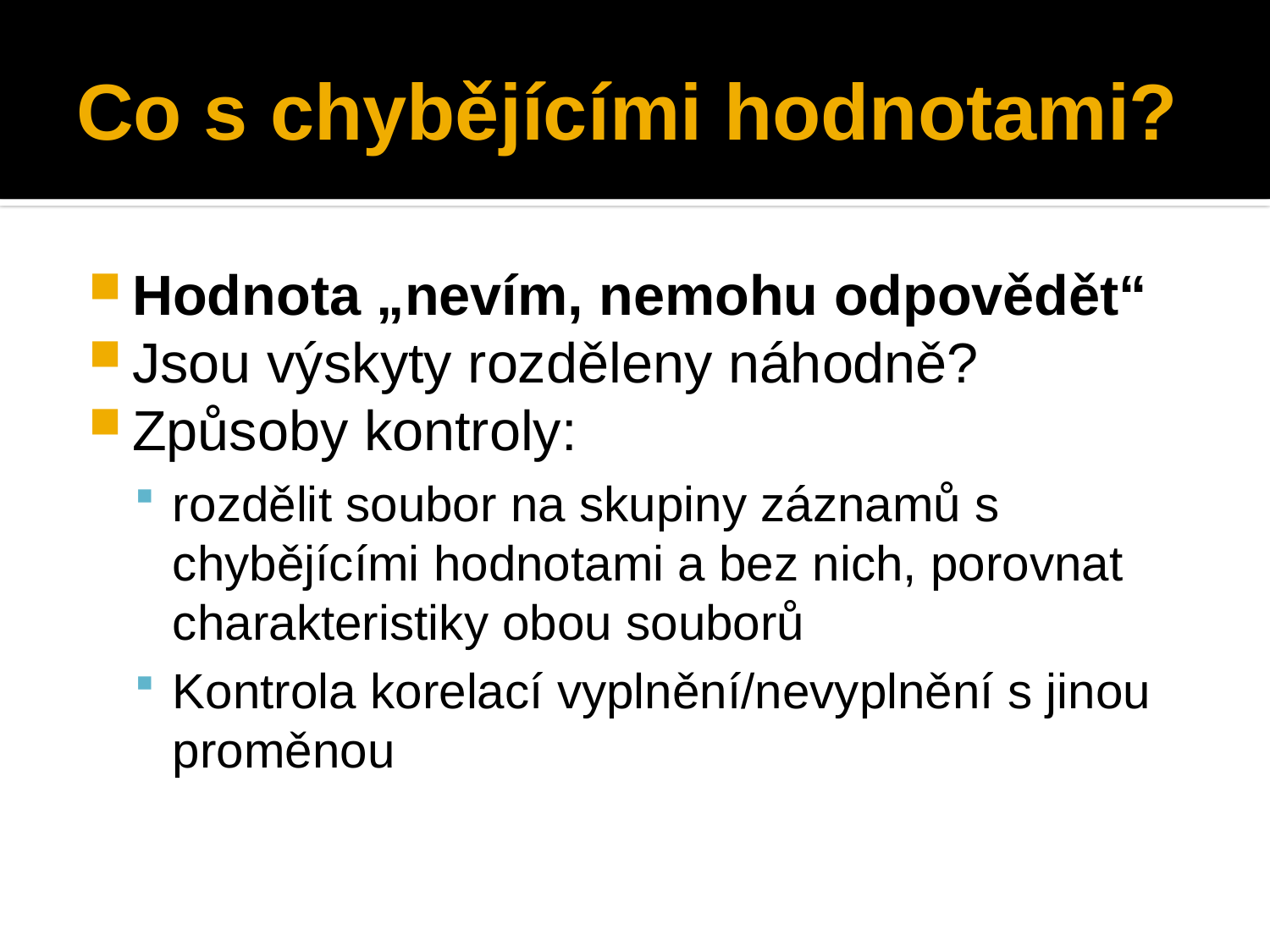

# Co s chybějícími hodnotami?
Hodnota „nevím, nemohu odpovědět“
Jsou výskyty rozděleny náhodně?
Způsoby kontroly:
rozdělit soubor na skupiny záznamů s chybějícími hodnotami a bez nich, porovnat charakteristiky obou souborů
Kontrola korelací vyplnění/nevyplnění s jinou proměnou